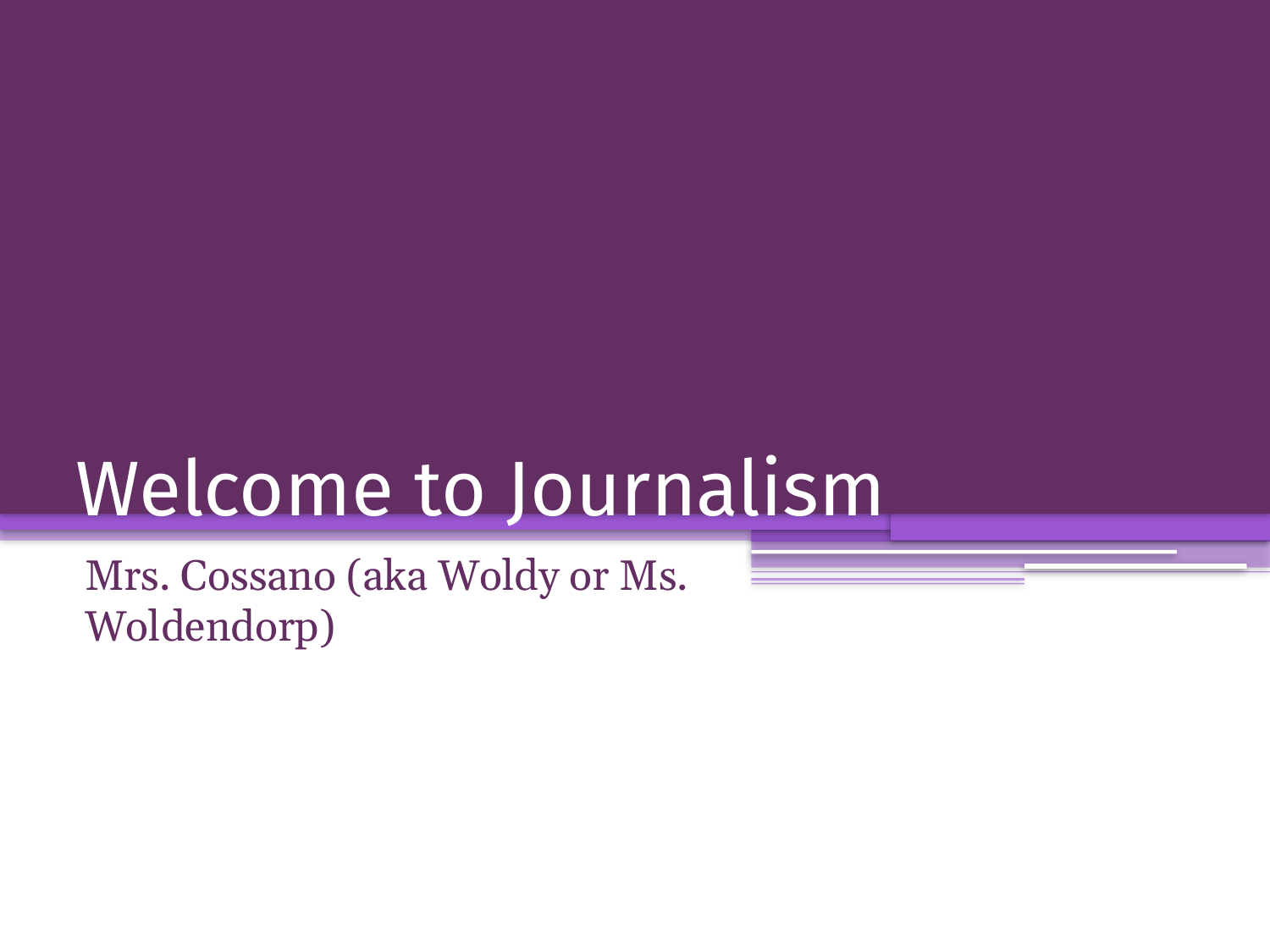

# Welcome to Journalism
Mrs. Cossano (aka Woldy or Ms. Woldendorp)